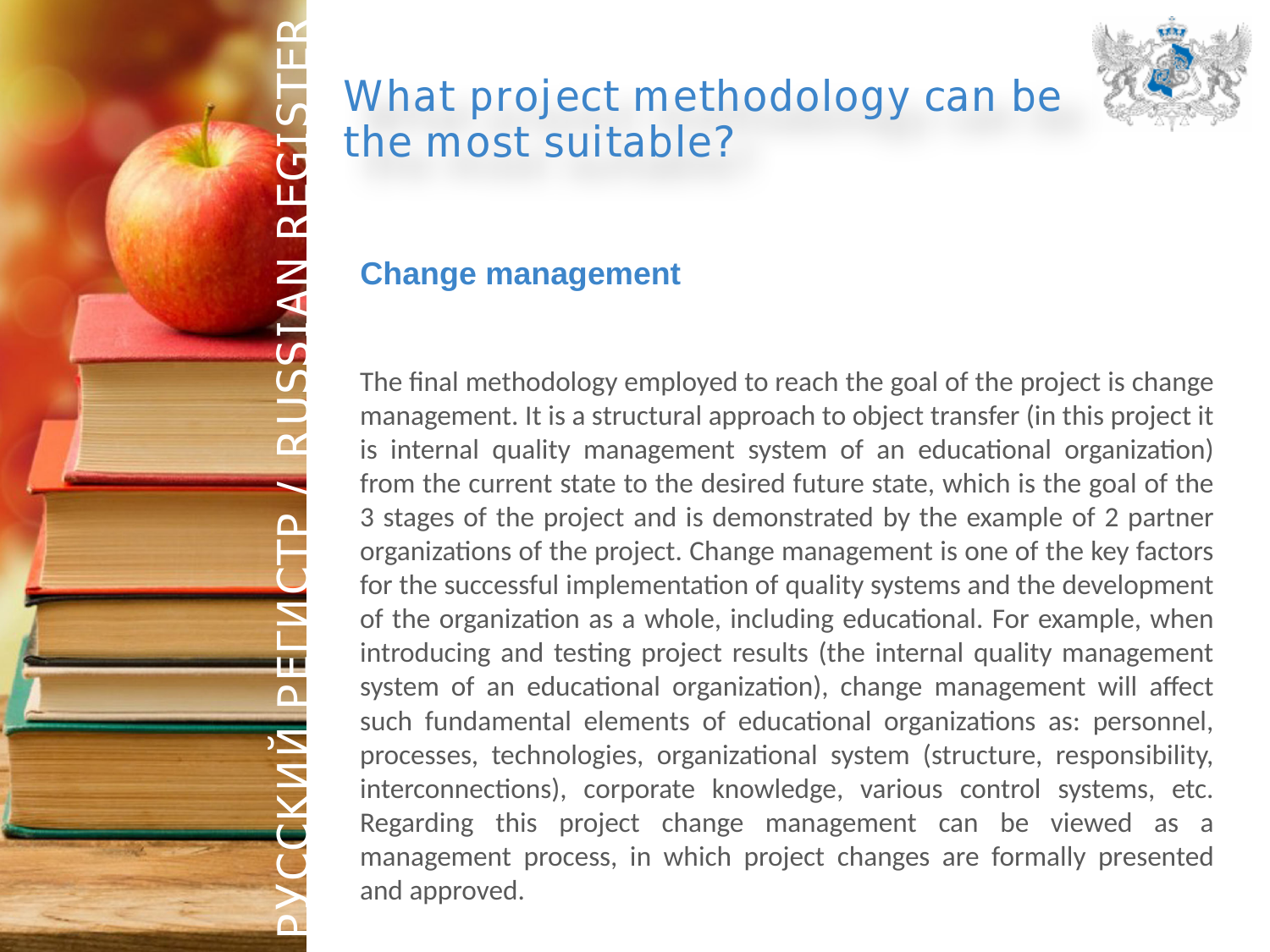

What project methodology can be the most suitable?

Change management
The final methodology employed to reach the goal of the project is change management. It is a structural approach to object transfer (in this project it is internal quality management system of an educational organization) from the current state to the desired future state, which is the goal of the 3 stages of the project and is demonstrated by the example of 2 partner organizations of the project. Change management is one of the key factors for the successful implementation of quality systems and the development of the organization as a whole, including educational. For example, when introducing and testing project results (the internal quality management system of an educational organization), change management will affect such fundamental elements of educational organizations as: personnel, processes, technologies, organizational system (structure, responsibility, interconnections), corporate knowledge, various control systems, etc. Regarding this project change management can be viewed as a management process, in which project changes are formally presented and approved.